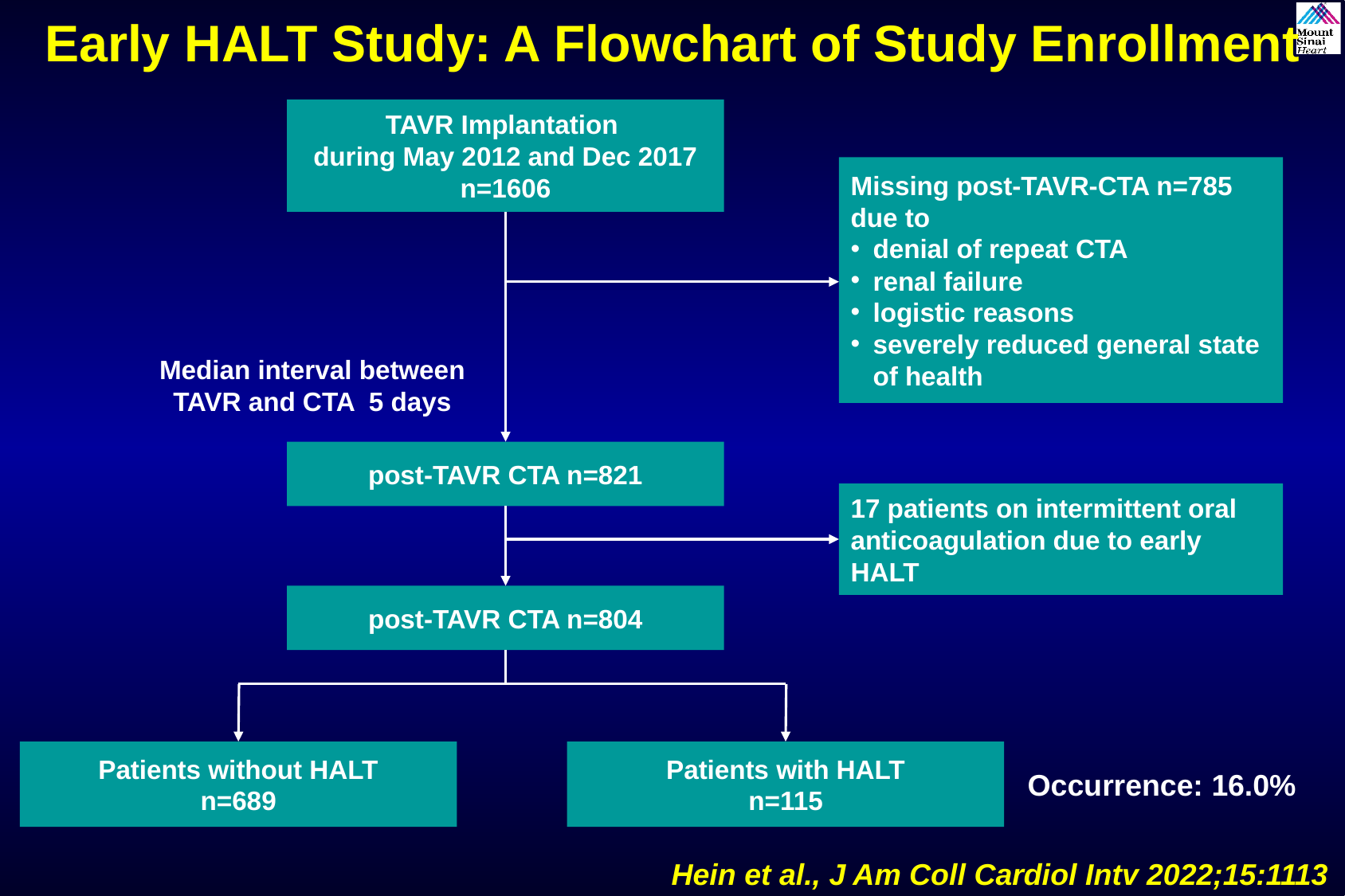

Early HALT Study: A Flowchart of Study Enrollment
TAVR Implantation
during May 2012 and Dec 2017
n=1606
Missing post-TAVR-CTA n=785 due to
denial of repeat CTA
renal failure
logistic reasons
severely reduced general state of health
Median interval between TAVR and CTA  5 days
post-TAVR CTA n=821
17 patients on intermittent oral anticoagulation due to early HALT
post-TAVR CTA n=804
Patients without HALT
n=689
Patients with HALT
n=115
Occurrence: 16.0%
Hein et al., J Am Coll Cardiol Intv 2022;15:1113